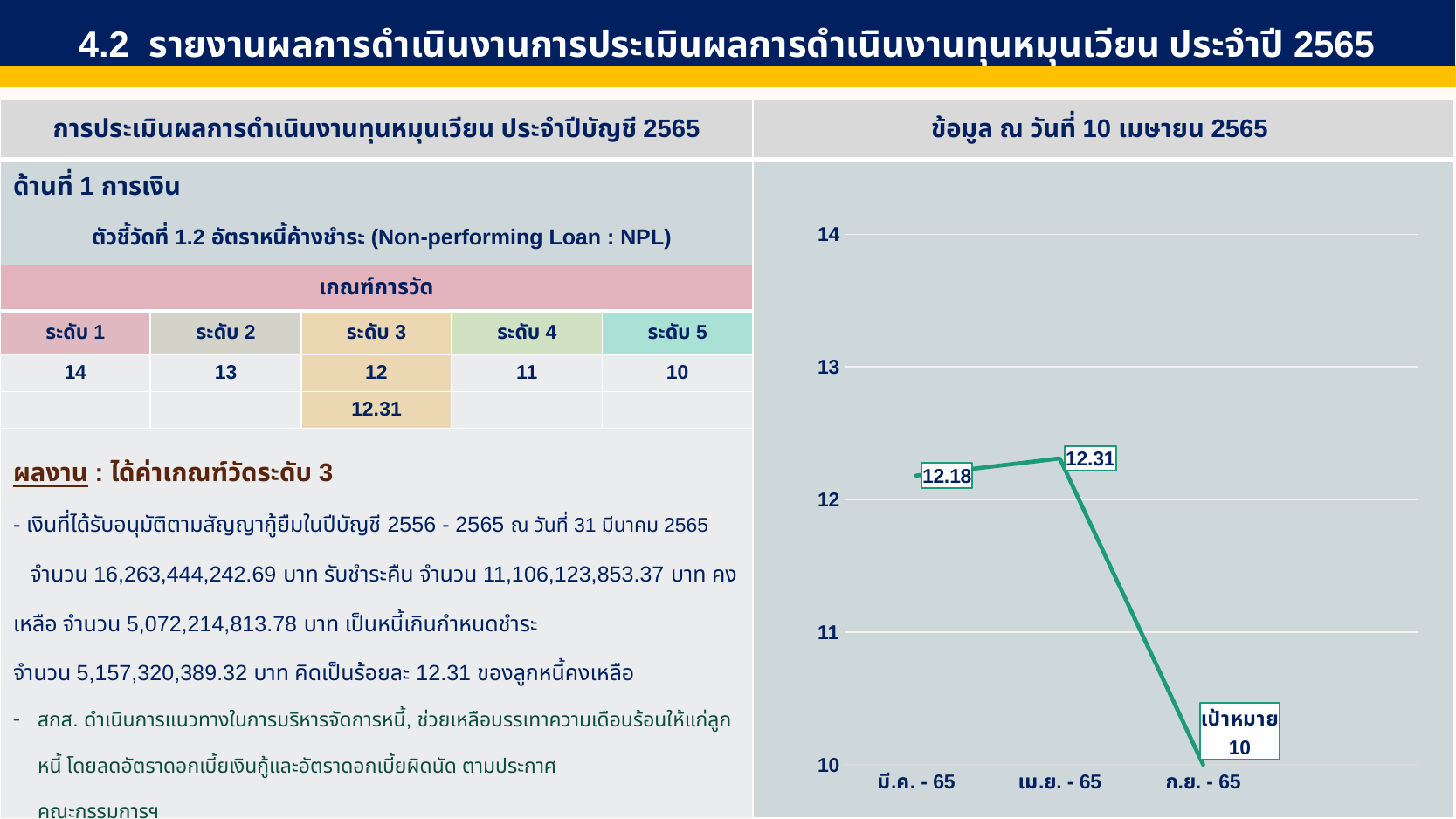

4.2  รายงานผลการดำเนินงานการประเมินผลการดำเนินงานทุนหมุนเวียน ประจำปี 2565

| การประเมินผลการดำเนินงานทุนหมุนเวียน ประจำปีบัญชี 2565 | ข้อมูล ณ วันที่ 10 เมษายน 2565 |
| --- | --- |
| ด้านที่ 1 การเงิน ตัวชี้วัดที่ 1.2 อัตราหนี้ค้างชำระ (Non-performing Loan : NPL) |  |

### Chart

| Category | Series 1 | Series 2 | Series 3 |
|---|---|---|---|
| มี.ค. - 65 | 12.18 | None | None |
| เม.ย. - 65 | 12.31 | None | None |
| ก.ย. - 65 | 10.0 | None | None |
| เกณฑ์การวัด |  |  |  |  |
| --- | --- | --- | --- | --- |
| ระดับ 1 | ระดับ 2 | ระดับ 3 | ระดับ 4 | ระดับ 5 |
| 14 | 13 | 12 | 11 | 10 |
|  |  | 12.31 |  |  |
| ผลงาน : ได้ค่าเกณฑ์วัดระดับ 3 - เงินที่ได้รับอนุมัติตามสัญญากู้ยืมในปีบัญชี 2556 - 2565 ณ วันที่ 31 มีนาคม 2565 จำนวน 16,263,444,242.69 บาท รับชำระคืน จำนวน 11,106,123,853.37 บาท คงเหลือ จำนวน 5,072,214,813.78 บาท เป็นหนี้เกินกำหนดชำระ จำนวน 5,157,320,389.32 บาท คิดเป็นร้อยละ 12.31 ของลูกหนี้คงเหลือ สกส. ดำเนินการแนวทางในการบริหารจัดการหนี้, ช่วยเหลือบรรเทาความเดือนร้อนให้แก่ลูกหนี้ โดยลดอัตราดอกเบี้ยเงินกู้และอัตราดอกเบี้ยผิดนัด ตามประกาศ คณะกรรมการฯ สกส. ติดตามหนี้ค้างชำระ กรณีหนี้ที่จะขาดอายุความ เพื่อเร่งรัดติดตามและป้องกัน มิให้หนี้ขาดอายุความ มิให้เกิดหนี้เสียและหนี้สูญ |  |  |  |  |